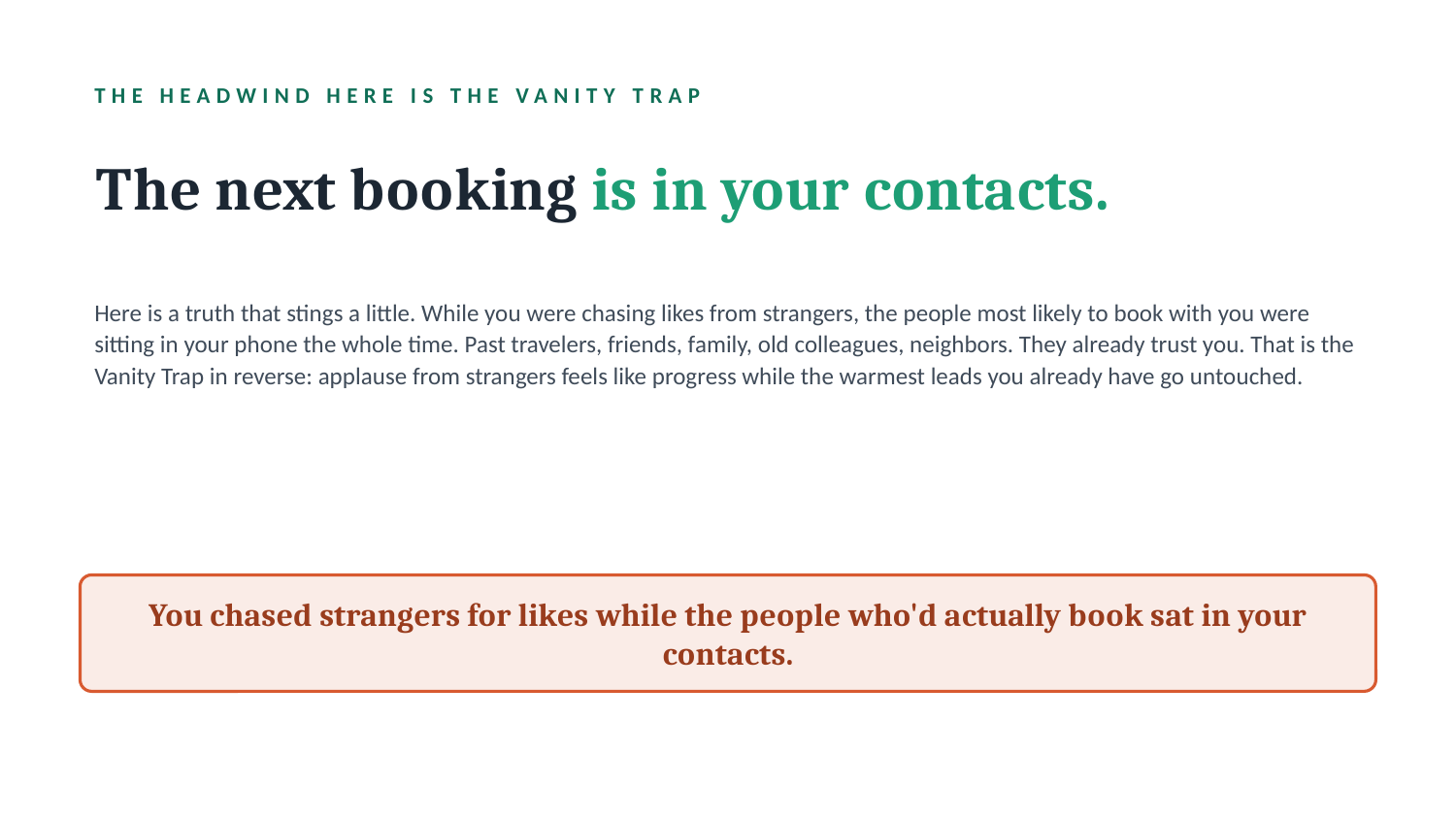

THE HEADWIND HERE IS THE VANITY TRAP
The next booking is in your contacts.
Here is a truth that stings a little. While you were chasing likes from strangers, the people most likely to book with you were sitting in your phone the whole time. Past travelers, friends, family, old colleagues, neighbors. They already trust you. That is the Vanity Trap in reverse: applause from strangers feels like progress while the warmest leads you already have go untouched.

You chased strangers for likes while the people who'd actually book sat in your contacts.